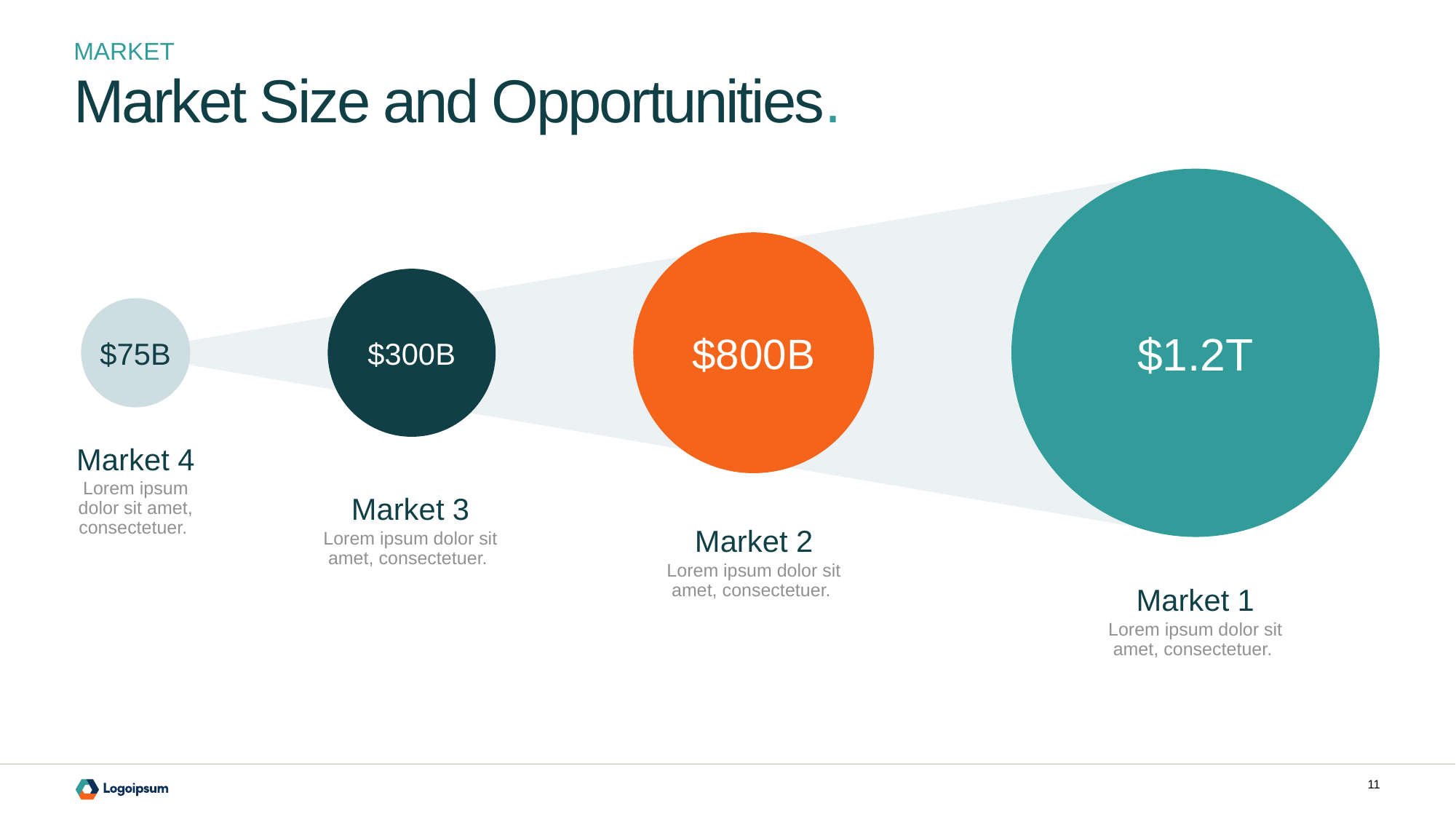

MARKET
Market Size and Opportunities.
$1.2T
$800B
$300B
$75B
Market 4
Lorem ipsum dolor sit amet, consectetuer.
Market 3
Market 2
Lorem ipsum dolor sit amet, consectetuer.
Lorem ipsum dolor sit amet, consectetuer.
Market 1
Lorem ipsum dolor sit amet, consectetuer.